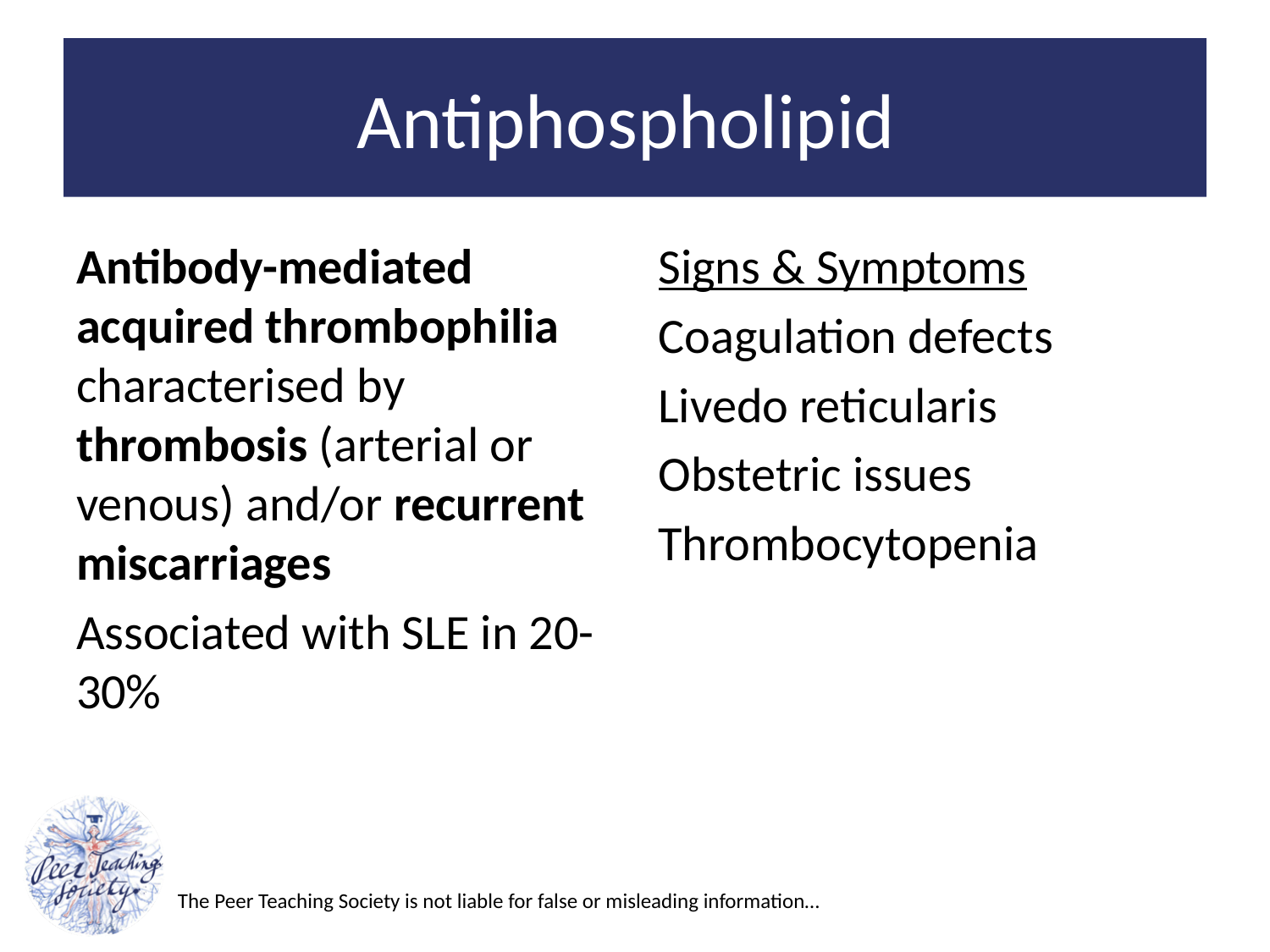

# Antiphospholipid
Antibody-mediated acquired thrombophilia characterised by thrombosis (arterial or venous) and/or recurrent miscarriages
Associated with SLE in 20-30%
Signs & Symptoms
Coagulation defects
Livedo reticularis
Obstetric issues
Thrombocytopenia